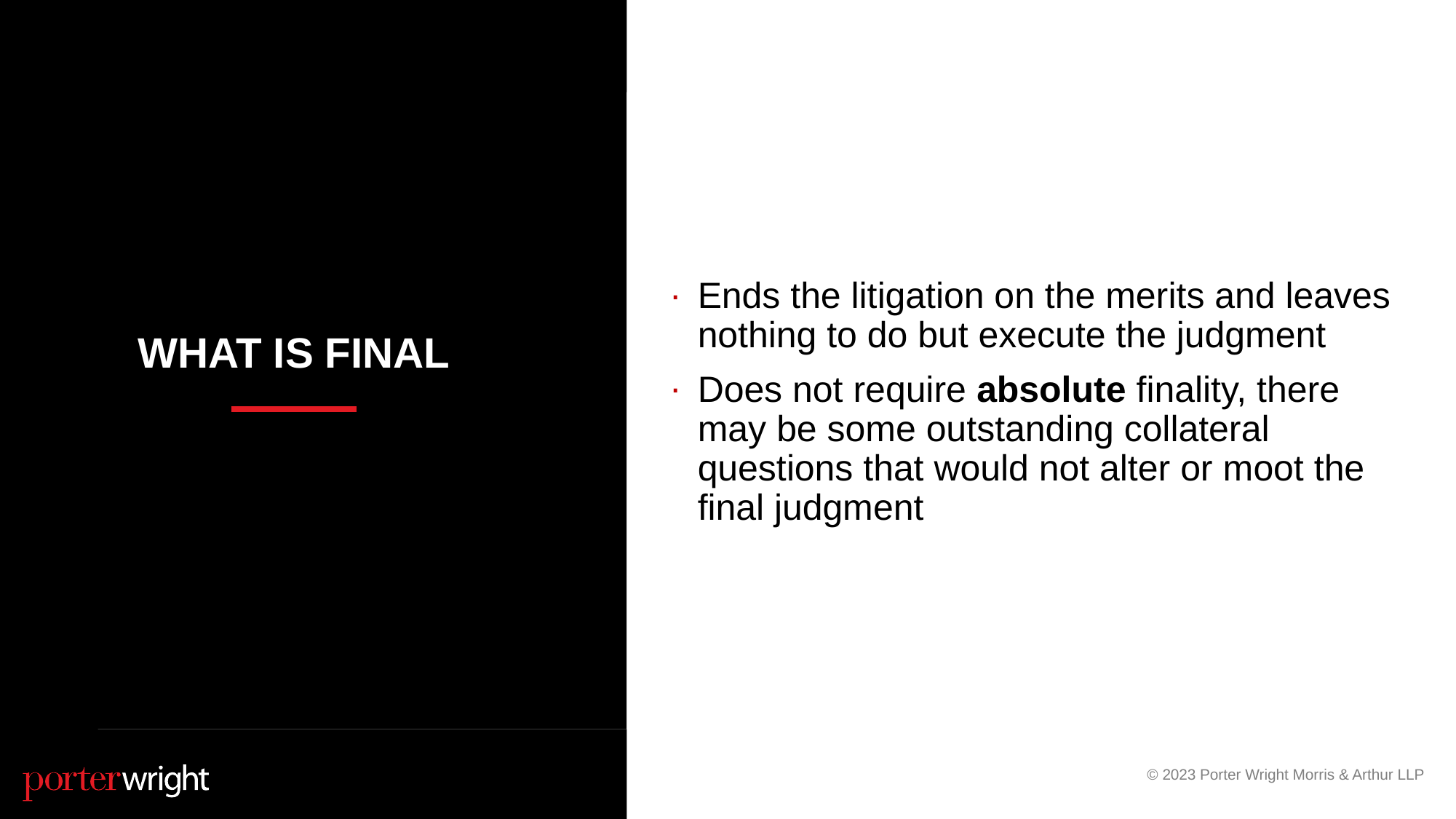

Ends the litigation on the merits and leaves nothing to do but execute the judgment
Does not require absolute finality, there may be some outstanding collateral questions that would not alter or moot the final judgment
# What is Final